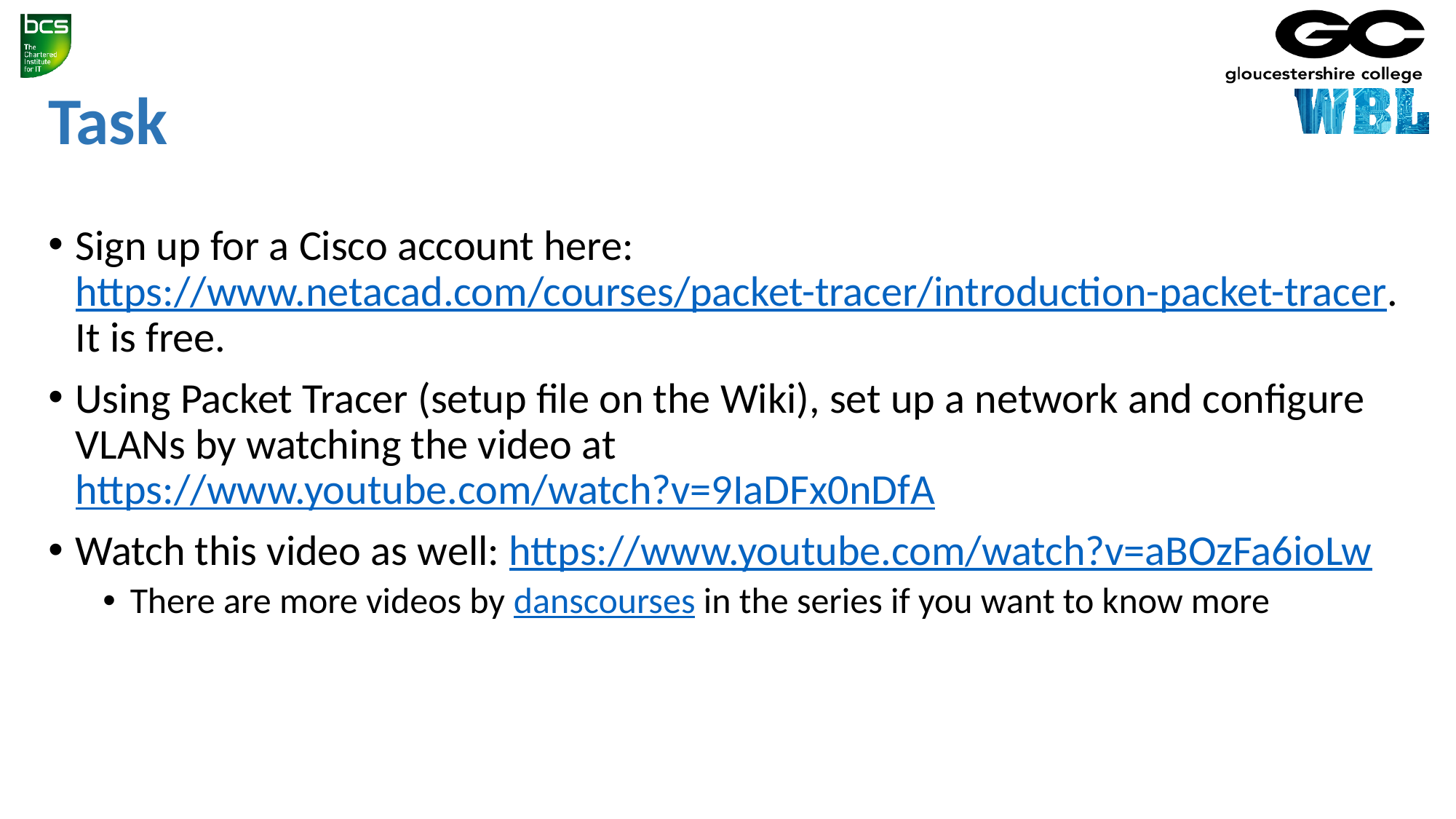

# Task
Sign up for a Cisco account here: https://www.netacad.com/courses/packet-tracer/introduction-packet-tracer. It is free.
Using Packet Tracer (setup file on the Wiki), set up a network and configure VLANs by watching the video at https://www.youtube.com/watch?v=9IaDFx0nDfA
Watch this video as well: https://www.youtube.com/watch?v=aBOzFa6ioLw
There are more videos by danscourses in the series if you want to know more